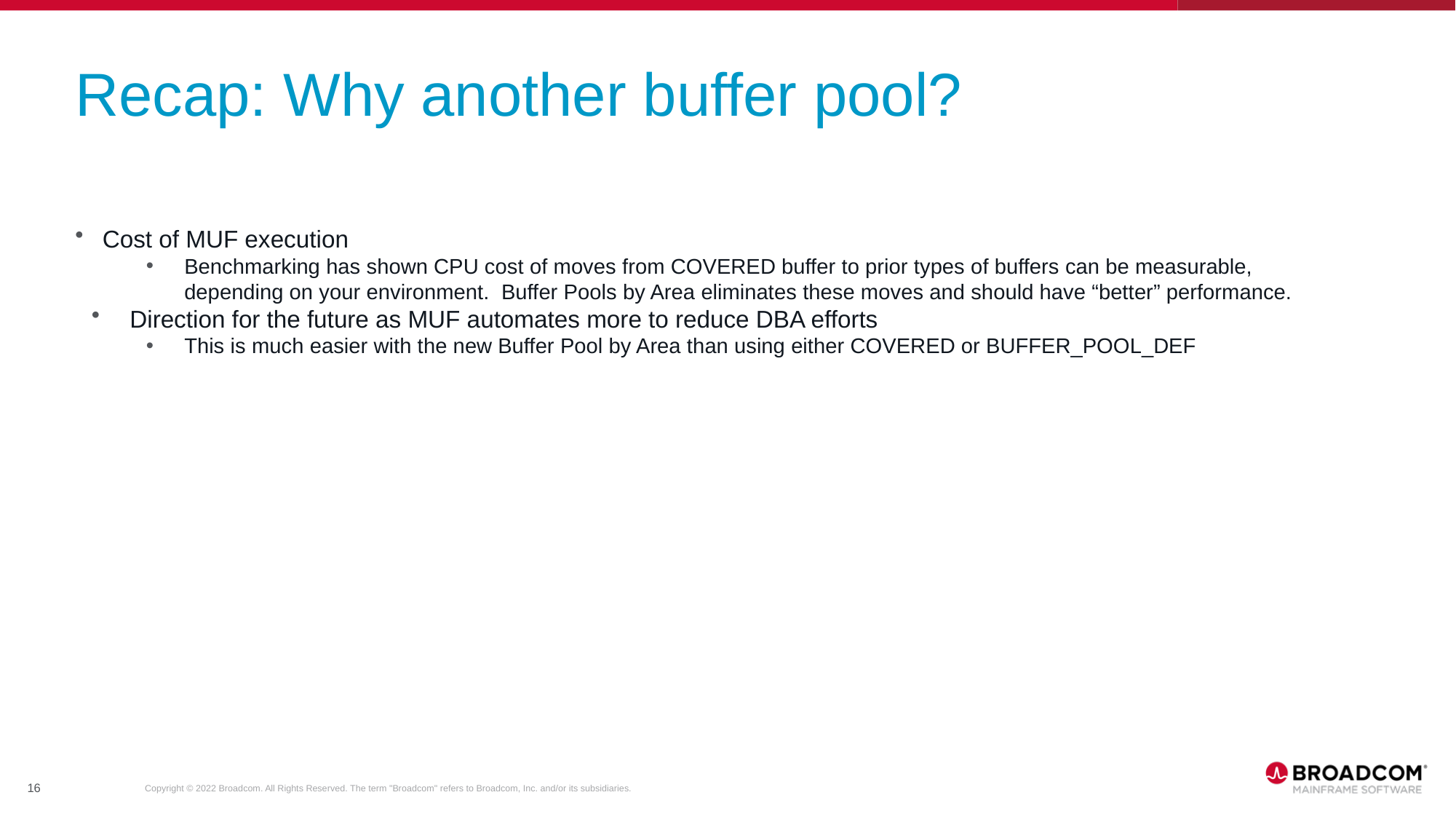

# Recap: Why another buffer pool?
Cost of MUF execution
Benchmarking has shown CPU cost of moves from COVERED buffer to prior types of buffers can be measurable, depending on your environment.  Buffer Pools by Area eliminates these moves and should have “better” performance.
Direction for the future as MUF automates more to reduce DBA efforts
This is much easier with the new Buffer Pool by Area than using either COVERED or BUFFER_POOL_DEF